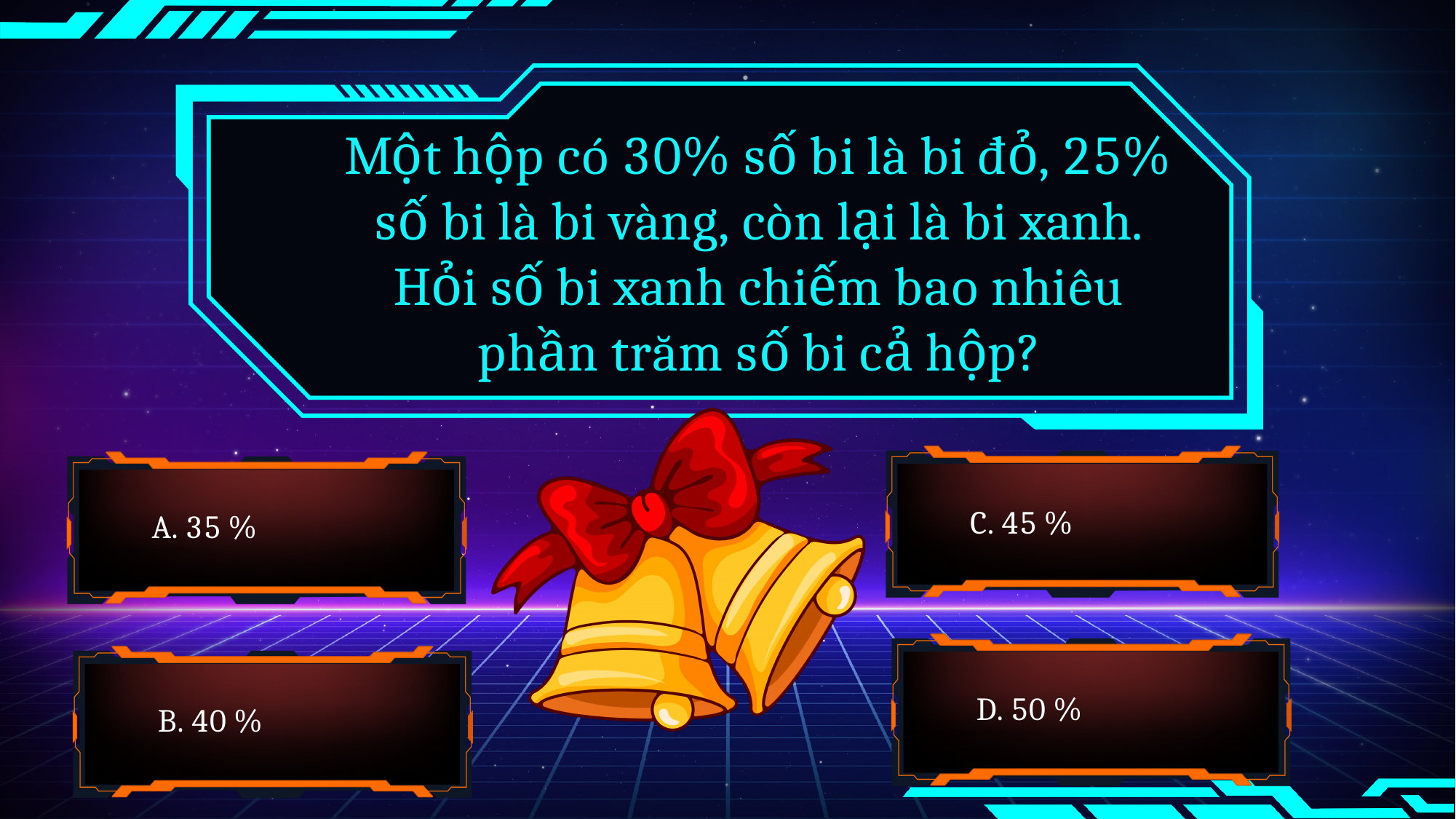

Một hộp có 30% số bi là bi đỏ, 25% số bi là bi vàng, còn lại là bi xanh. Hỏi số bi xanh chiếm bao nhiêu phần trăm số bi cả hộp?

C. 45 %

A. 35 %

D. 50 %

B. 40 %